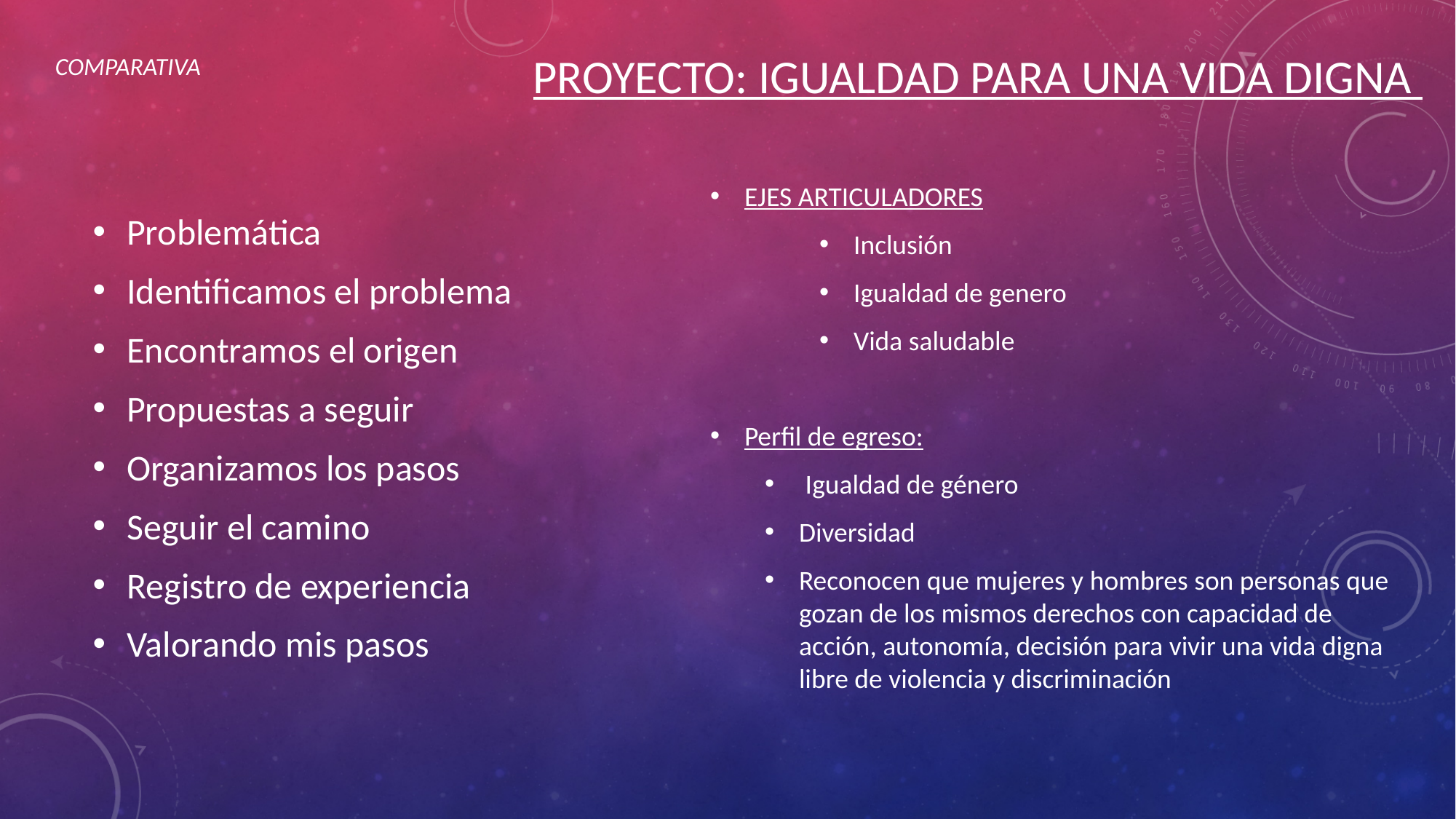

# proyecto: igualdad para una vida digna
comparativa
Problemática
Identificamos el problema
Encontramos el origen
Propuestas a seguir
Organizamos los pasos
Seguir el camino
Registro de experiencia
Valorando mis pasos

EJES ARTICULADORES
Inclusión
Igualdad de genero
Vida saludable

Perfil de egreso:
 Igualdad de género
Diversidad
Reconocen que mujeres y hombres son personas que gozan de los mismos derechos con capacidad de acción, autonomía, decisión para vivir una vida digna libre de violencia y discriminación